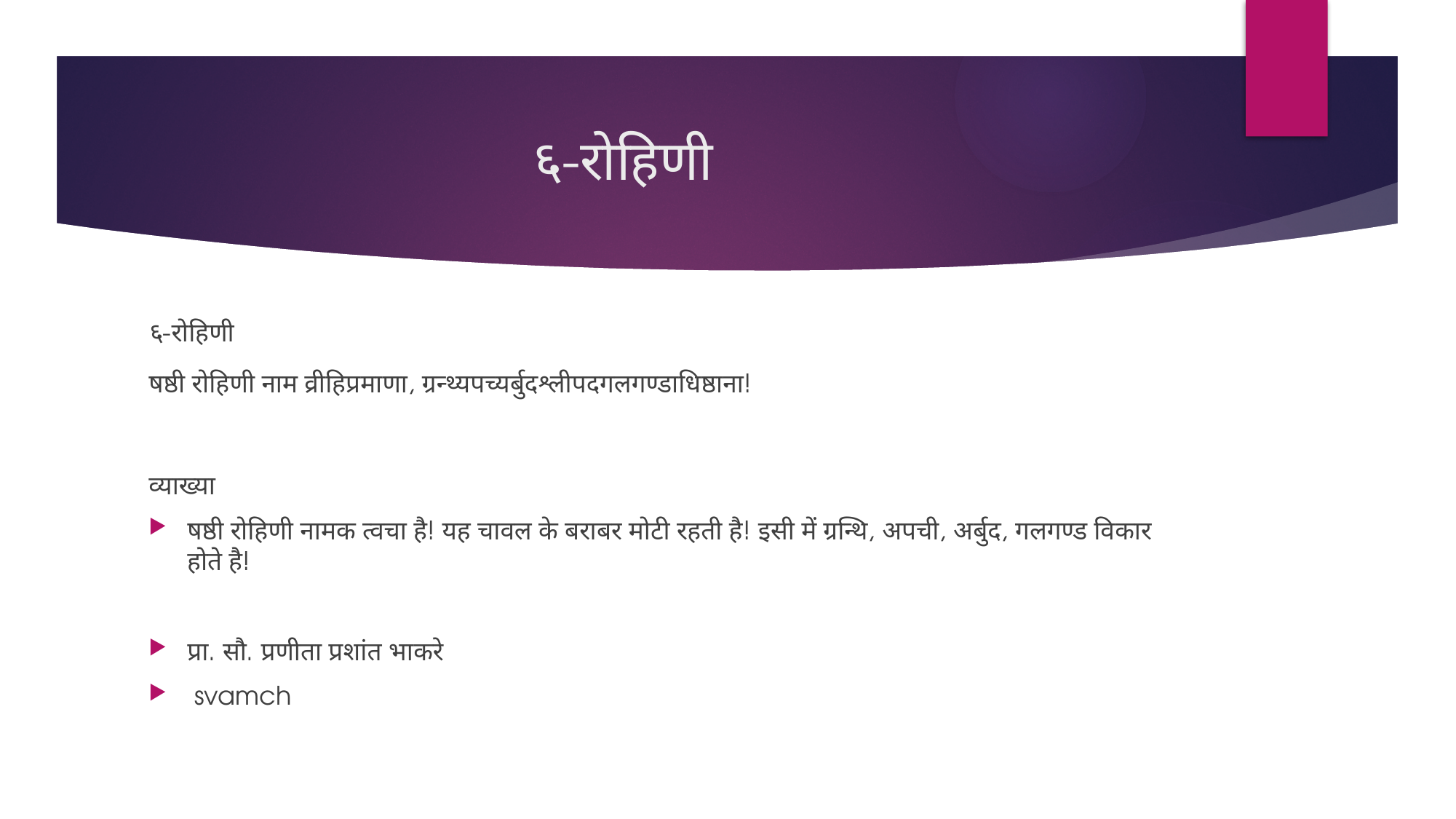

# ६-रोहिणी
६-रोहिणी
षष्ठी रोहिणी नाम व्रीहिप्रमाणा, ग्रन्थ्यपच्यर्बुदश्लीपदगलगण्डाधिष्ठाना!

व्याख्या
षष्ठी रोहिणी नामक त्वचा है! यह चावल के बराबर मोटी रहती है! इसी में ग्रन्थि, अपची, अर्बुद, गलगण्ड विकार होते है!

प्रा. सौ. प्रणीता प्रशांत भाकरे
 svamch